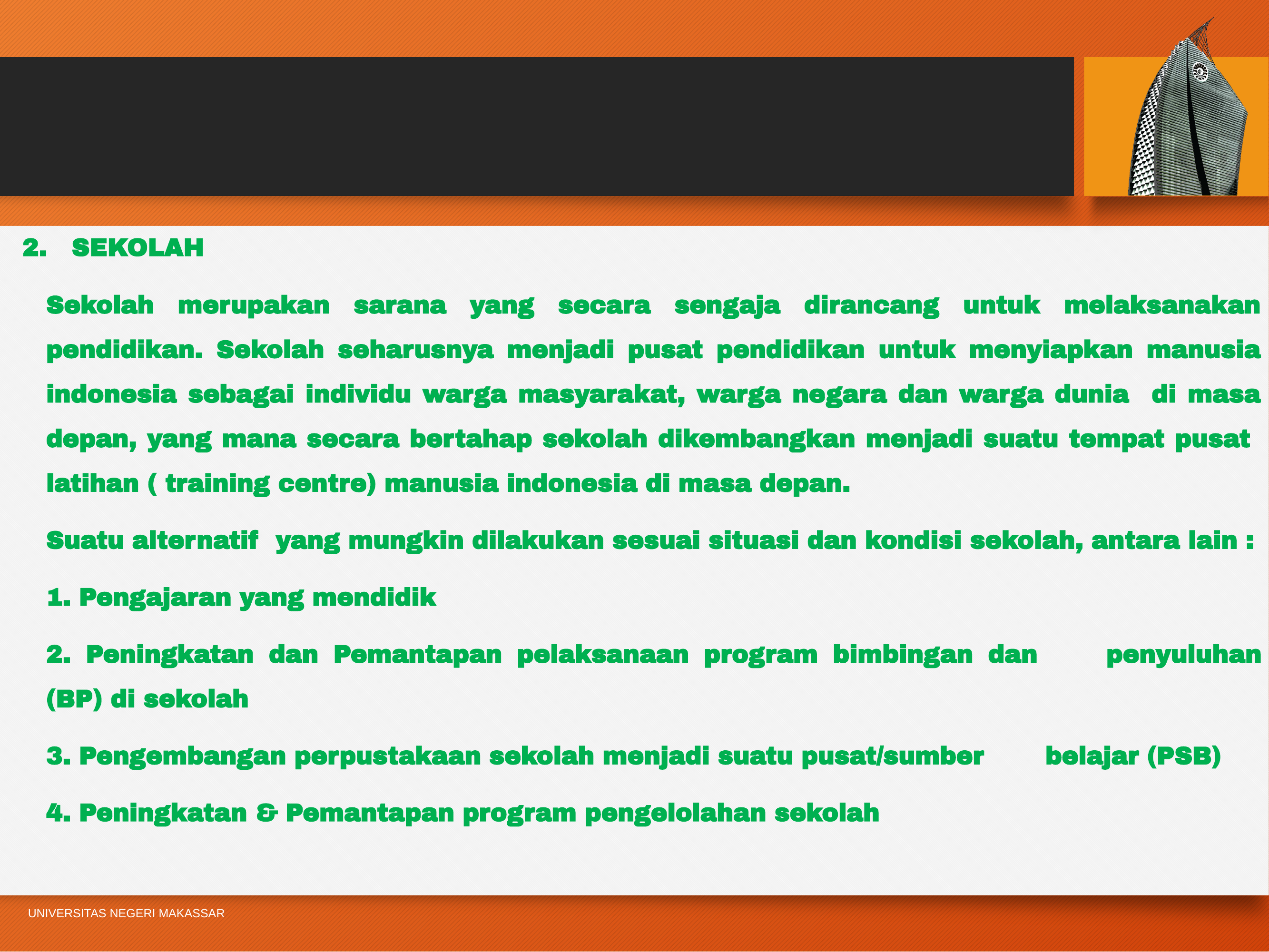

#
2.   SEKOLAH
	Sekolah merupakan sarana yang secara sengaja dirancang untuk melaksanakan pendidikan. Sekolah seharusnya menjadi pusat pendidikan untuk menyiapkan manusia indonesia sebagai individu warga masyarakat, warga negara dan warga dunia  di masa depan, yang mana secara bertahap sekolah dikembangkan menjadi suatu tempat pusat  latihan ( training centre) manusia indonesia di masa depan.
	Suatu alternatif  yang mungkin dilakukan sesuai situasi dan kondisi sekolah, antara lain :
	1. Pengajaran yang mendidik
	2. Peningkatan dan Pemantapan pelaksanaan program bimbingan dan  	penyuluhan (BP) di sekolah
	3. Pengembangan perpustakaan sekolah menjadi suatu pusat/sumber  	belajar (PSB)
	4. Peningkatan & Pemantapan program pengelolahan sekolah